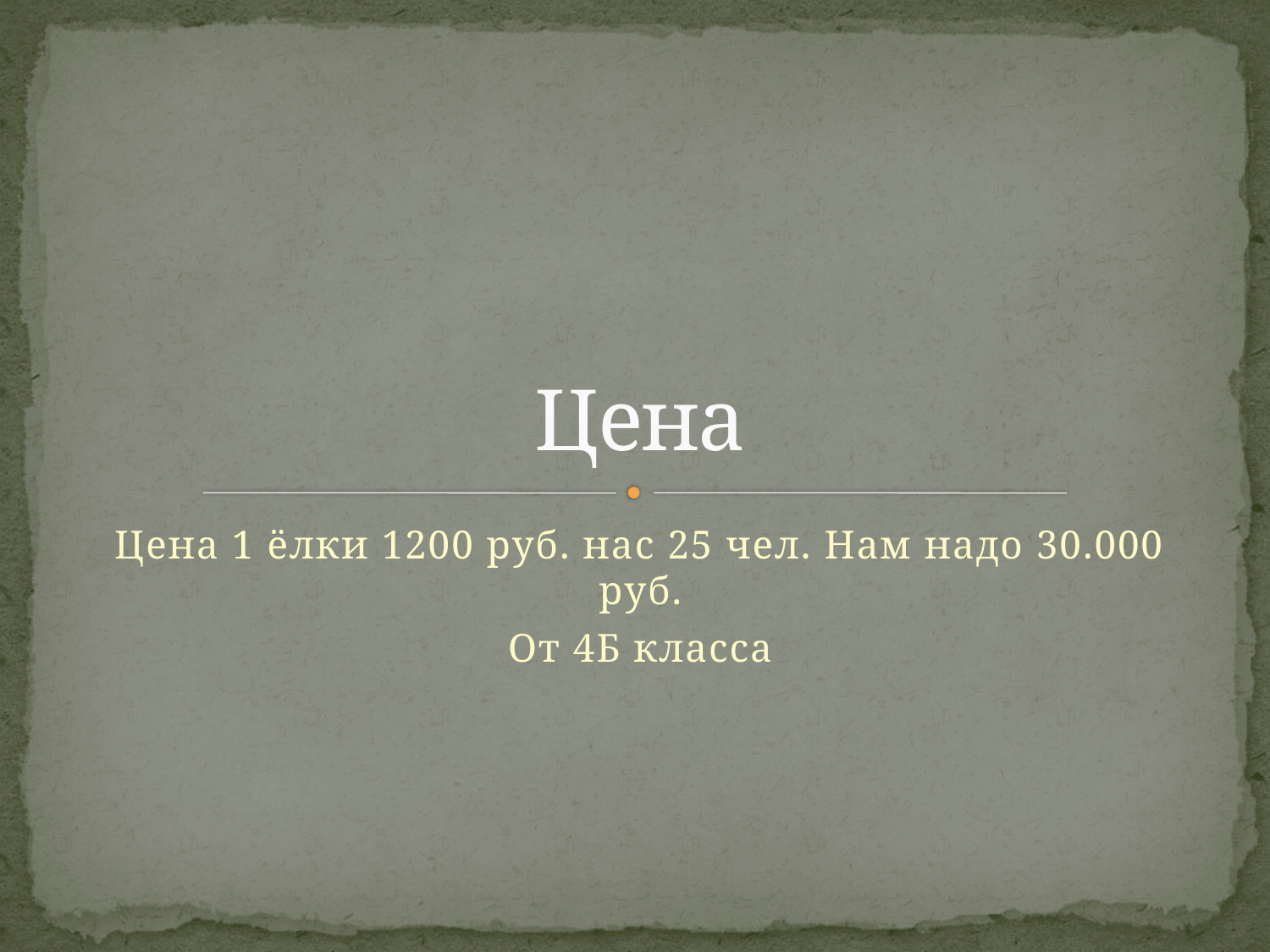

# Цена
Цена 1 ёлки 1200 руб. нас 25 чел. Нам надо 30.000 руб.
От 4Б класса